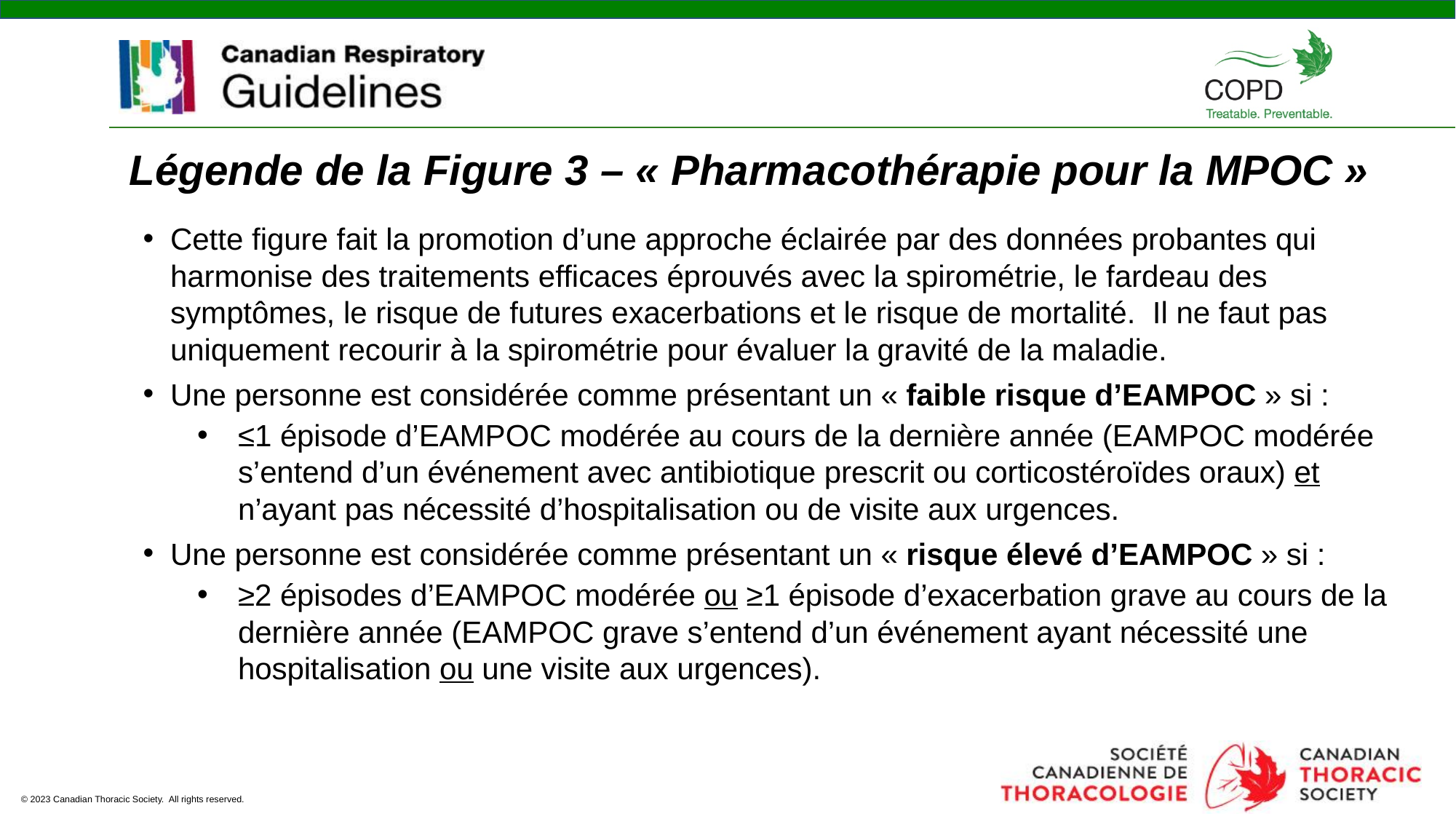

# Légende de la Figure 3 – « Pharmacothérapie pour la MPOC »
Cette figure fait la promotion d’une approche éclairée par des données probantes qui harmonise des traitements efficaces éprouvés avec la spirométrie, le fardeau des symptômes, le risque de futures exacerbations et le risque de mortalité.  Il ne faut pas uniquement recourir à la spirométrie pour évaluer la gravité de la maladie.
Une personne est considérée comme présentant un « faible risque d’EAMPOC » si :
≤1 épisode d’EAMPOC modérée au cours de la dernière année (EAMPOC modérée s’entend d’un événement avec antibiotique prescrit ou corticostéroïdes oraux) et n’ayant pas nécessité d’hospitalisation ou de visite aux urgences.
Une personne est considérée comme présentant un « risque élevé d’EAMPOC » si :
≥2 épisodes d’EAMPOC modérée ou ≥1 épisode d’exacerbation grave au cours de la dernière année (EAMPOC grave s’entend d’un événement ayant nécessité une hospitalisation ou une visite aux urgences).